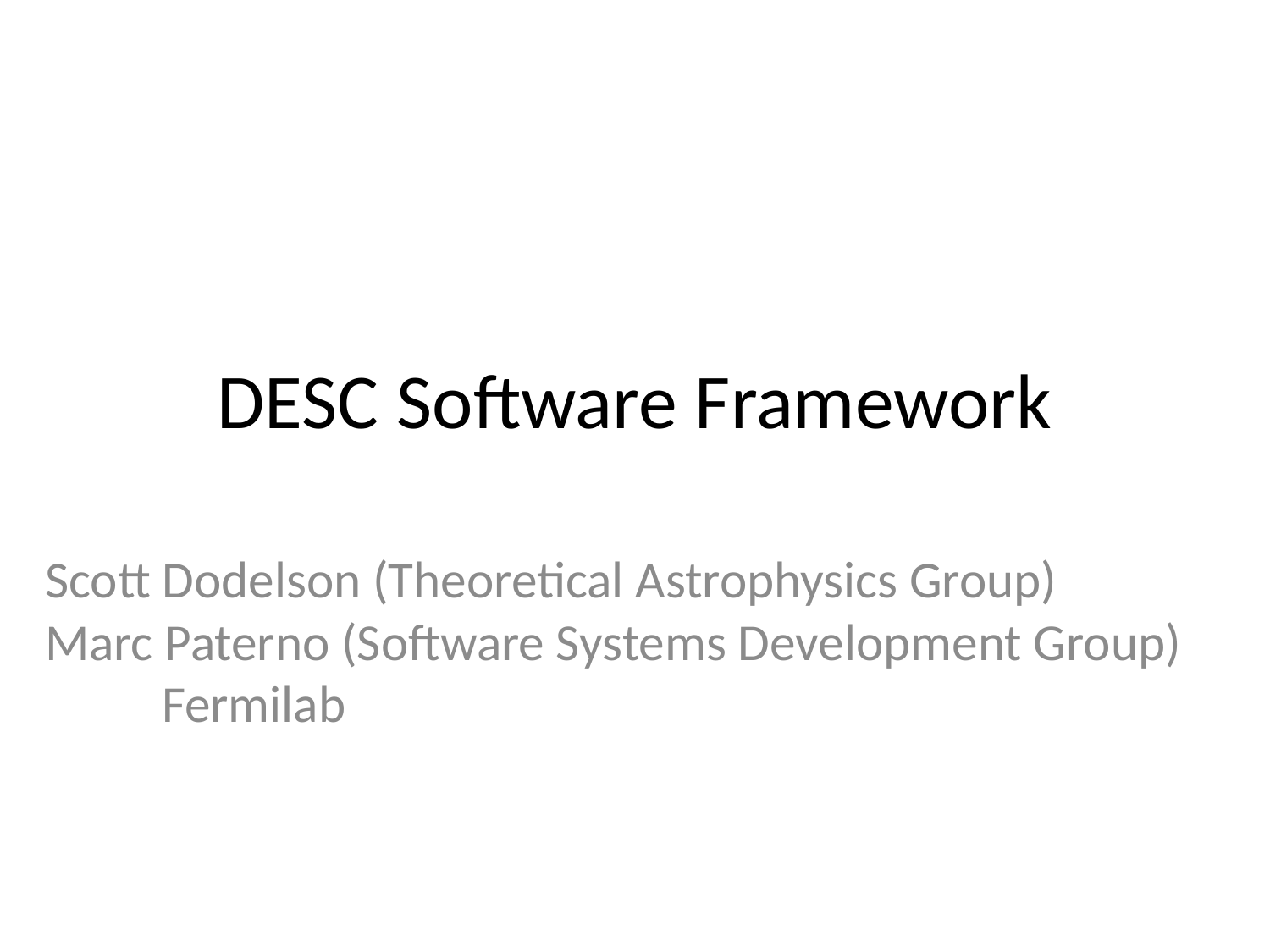

# DESC Software Framework
Scott Dodelson (Theoretical Astrophysics Group)
Marc Paterno (Software Systems Development Group)
						Fermilab